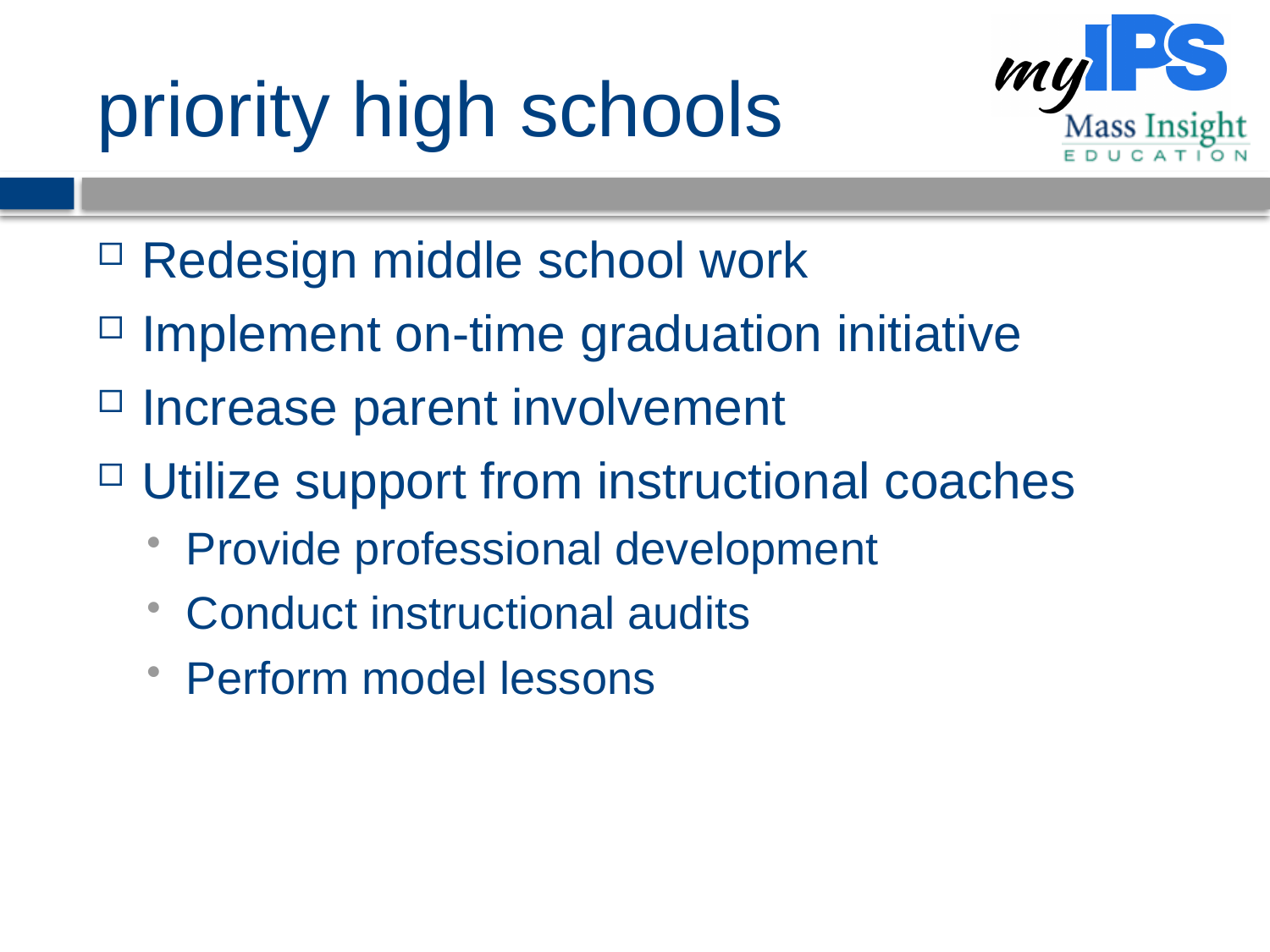

#
priority high schools
Redesign middle school work
Implement on-time graduation initiative
Increase parent involvement
Utilize support from instructional coaches
Provide professional development
Conduct instructional audits
Perform model lessons